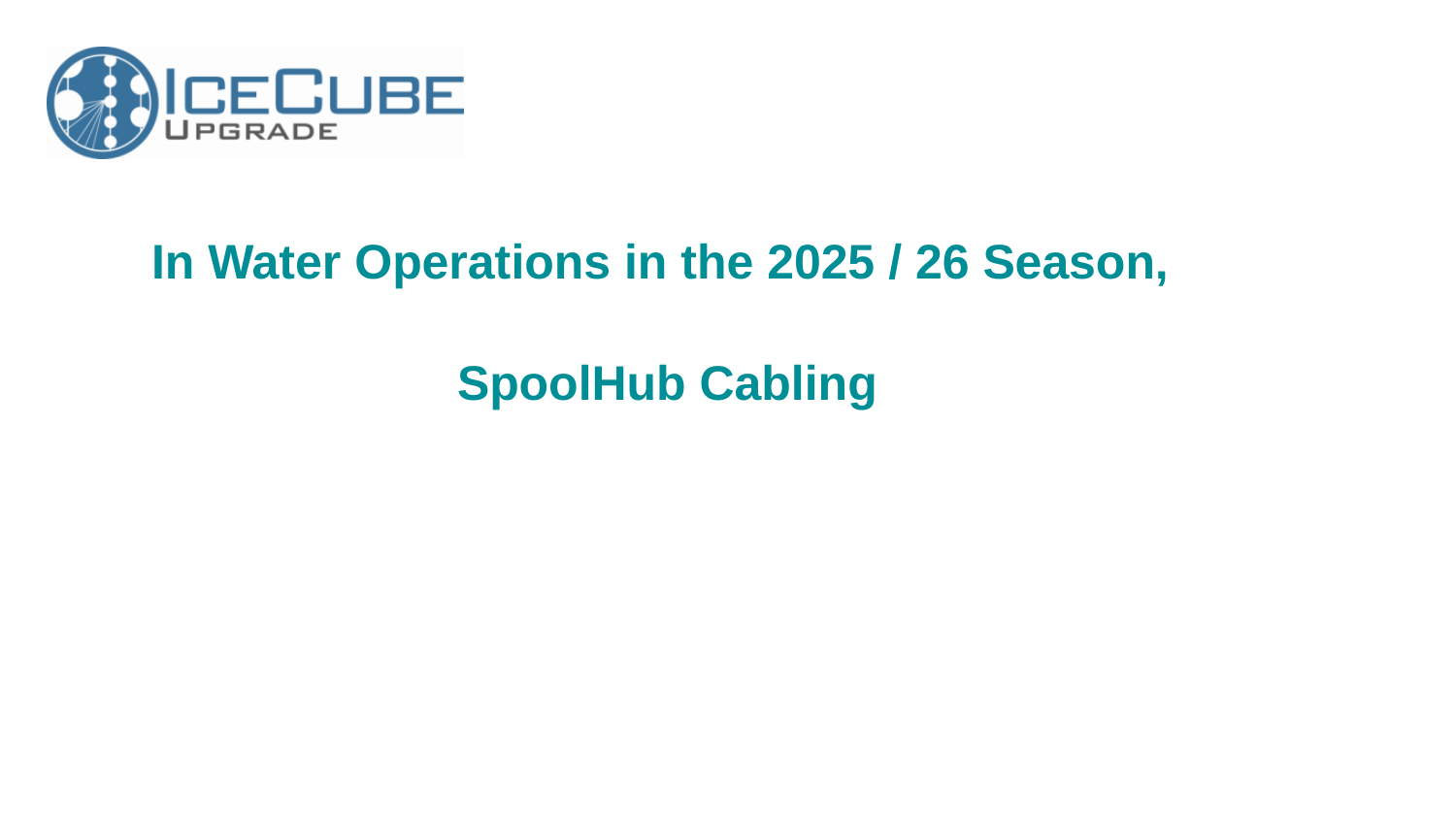

# In Water Operations in the 2025 / 26 Season, SpoolHub Cabling